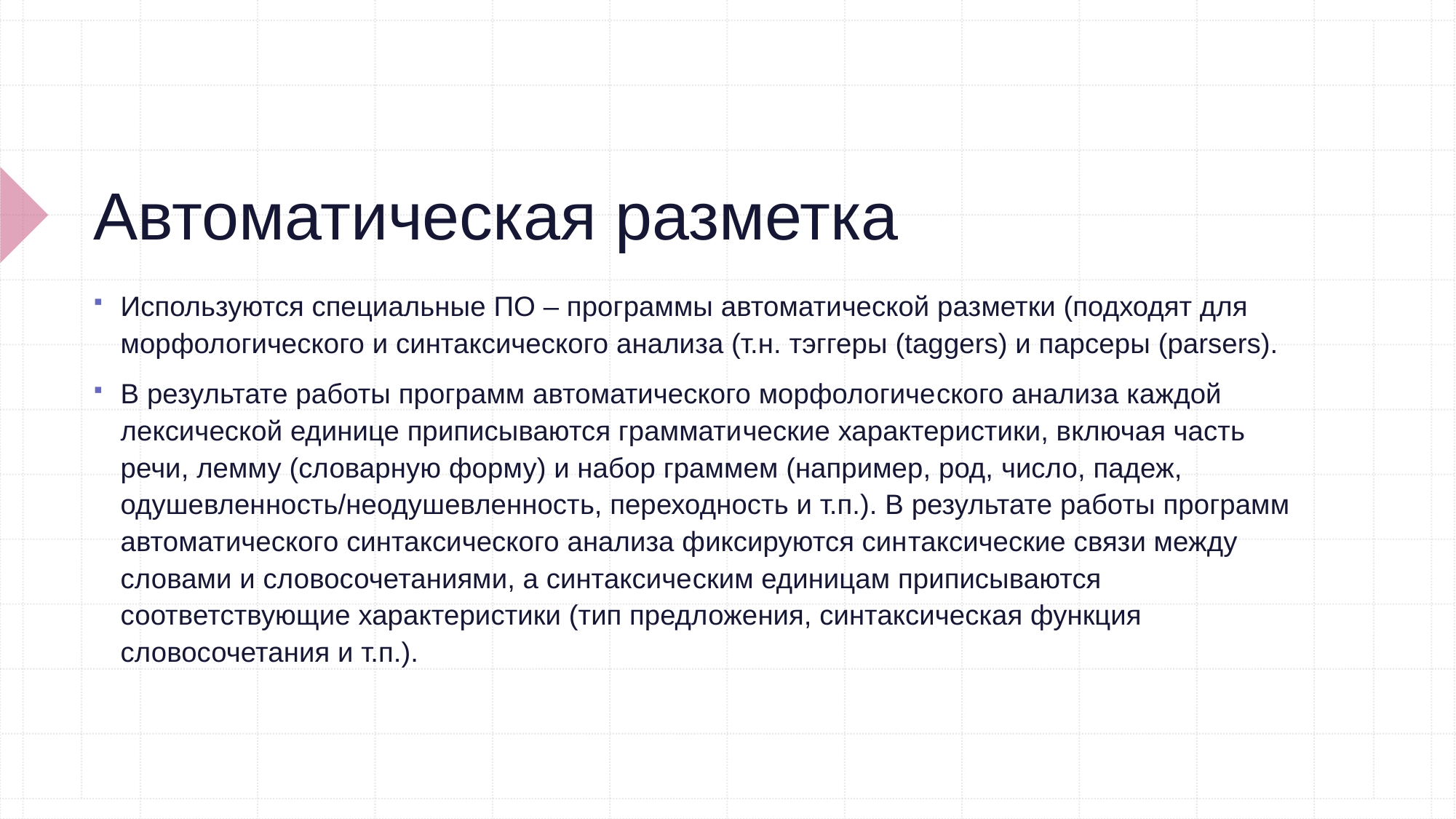

# Автоматическая разметка
Используются специальные ПО – программы автоматической разметки (подходят для морфологического и синтаксического анализа (т.н. тэггеры (taggers) и парсеры (parsers).
В результате работы программ автоматического морфологиче­ского анализа каждой лексической единице приписываются граммати­че­ские характеристики, включая часть речи, лемму (словарную форму) и набор граммем (например, род, число, падеж, одушевлен­ность/неодушевленность, переходность и т.п.). В результате работы программ автоматического синтаксического анализа фиксируются син­таксические связи между словами и словосочетаниями, а синтаксиче­ским единицам приписываются соответствующие характеристики (тип предложения, синтаксическая функция словосочетания и т.п.).